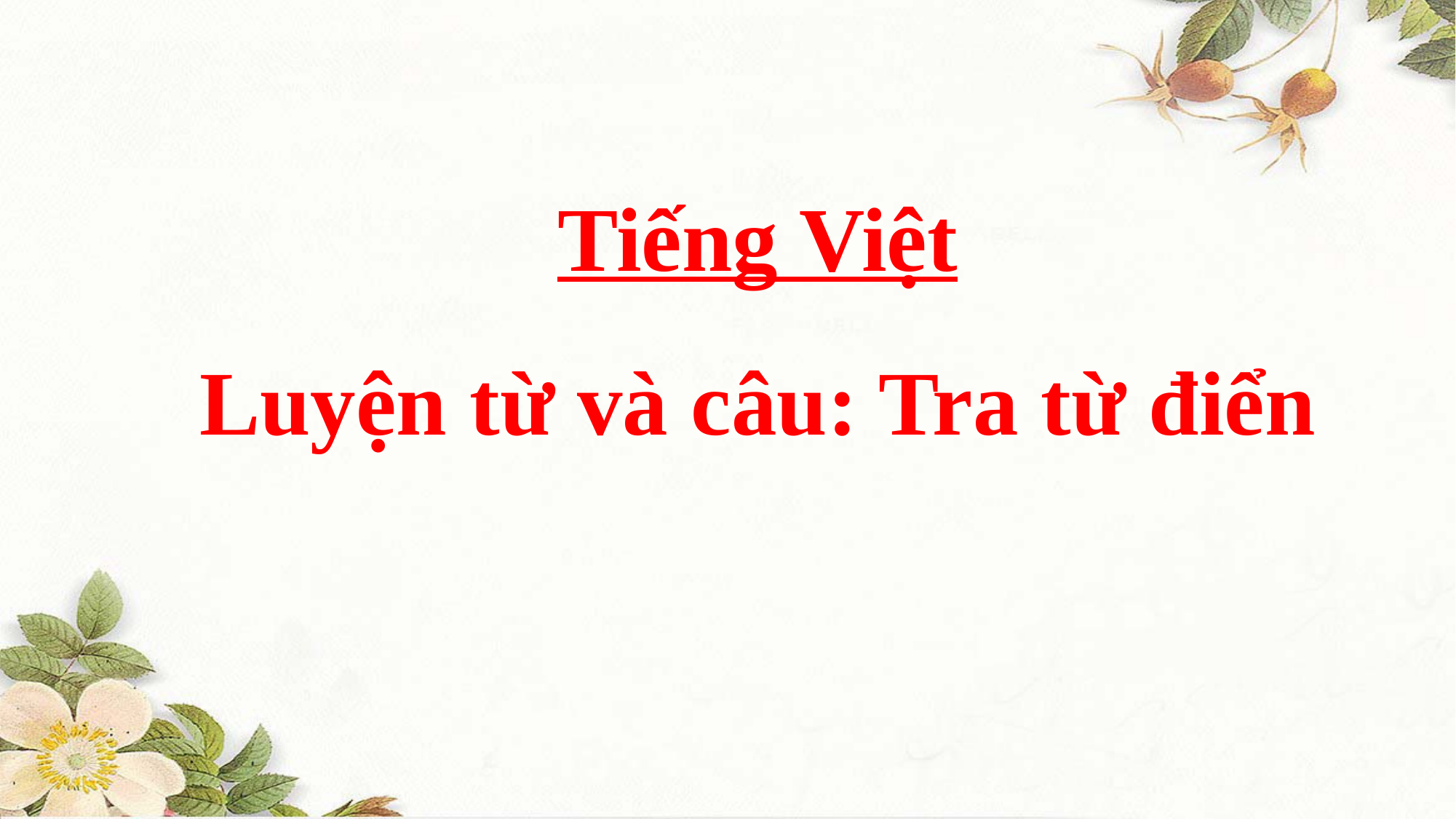

Tiếng Việt
Luyện từ và câu: Tra từ điển